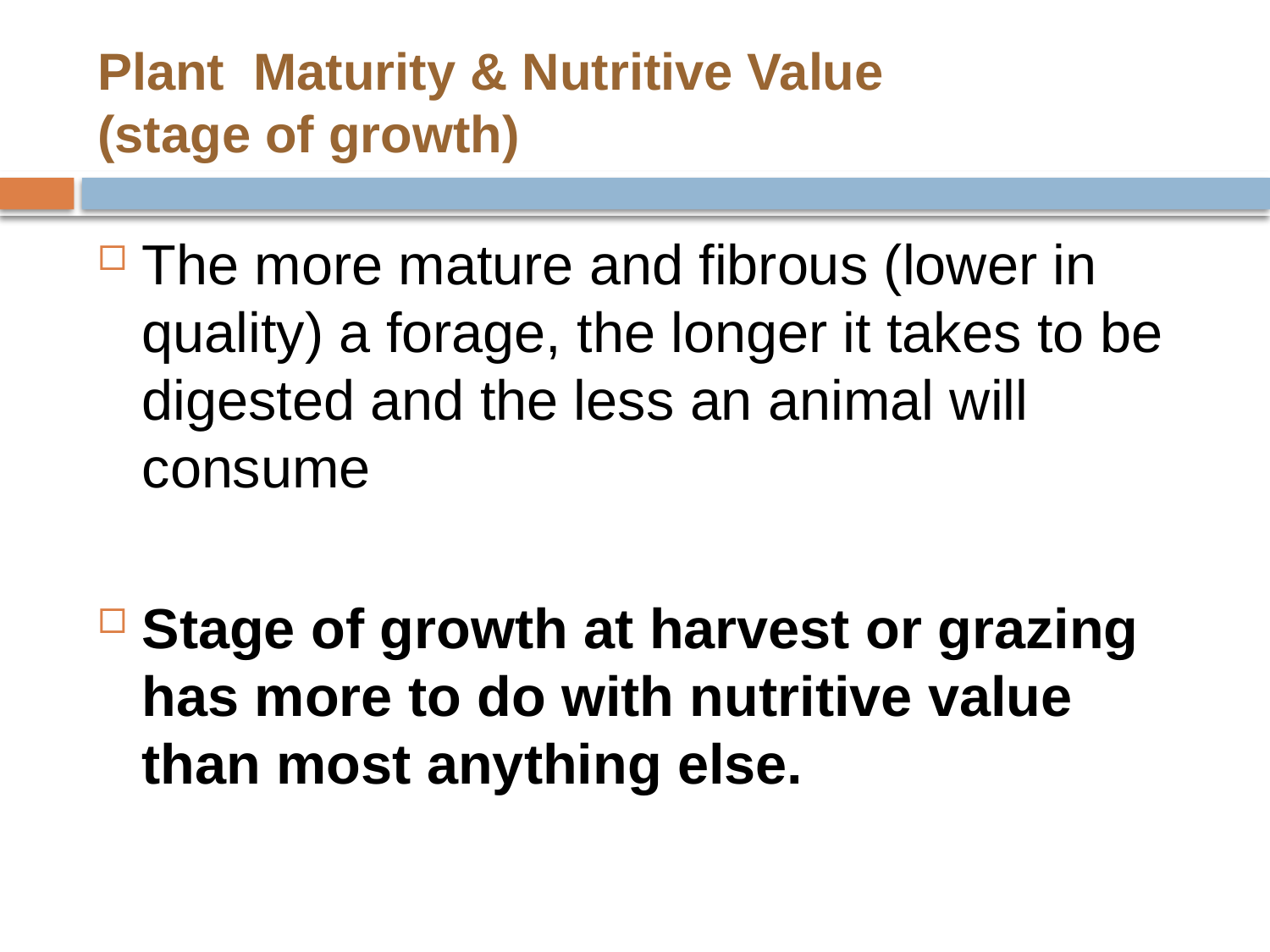

# Plant  Maturity & Nutritive Value (stage of growth)
The more mature and fibrous (lower in quality) a forage, the longer it takes to be digested and the less an animal will consume

Stage of growth at harvest or grazing has more to do with nutritive value than most anything else.